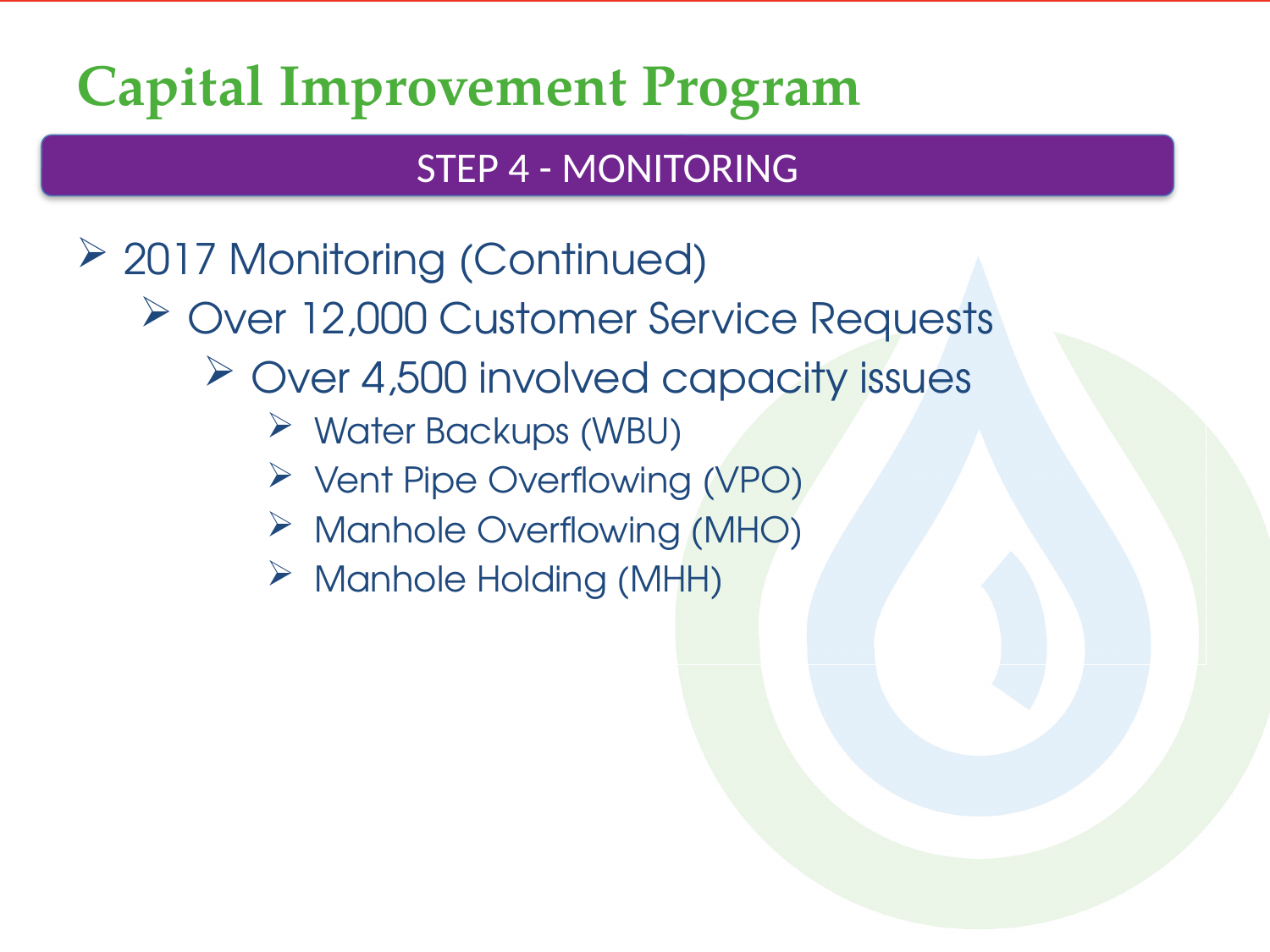

Capital Improvement Program
STEP 4 - MONITORING
2017 Monitoring (Continued)
Over 12,000 Customer Service Requests
Over 4,500 involved capacity issues
Water Backups (WBU)
Vent Pipe Overflowing (VPO)
Manhole Overflowing (MHO)
Manhole Holding (MHH)